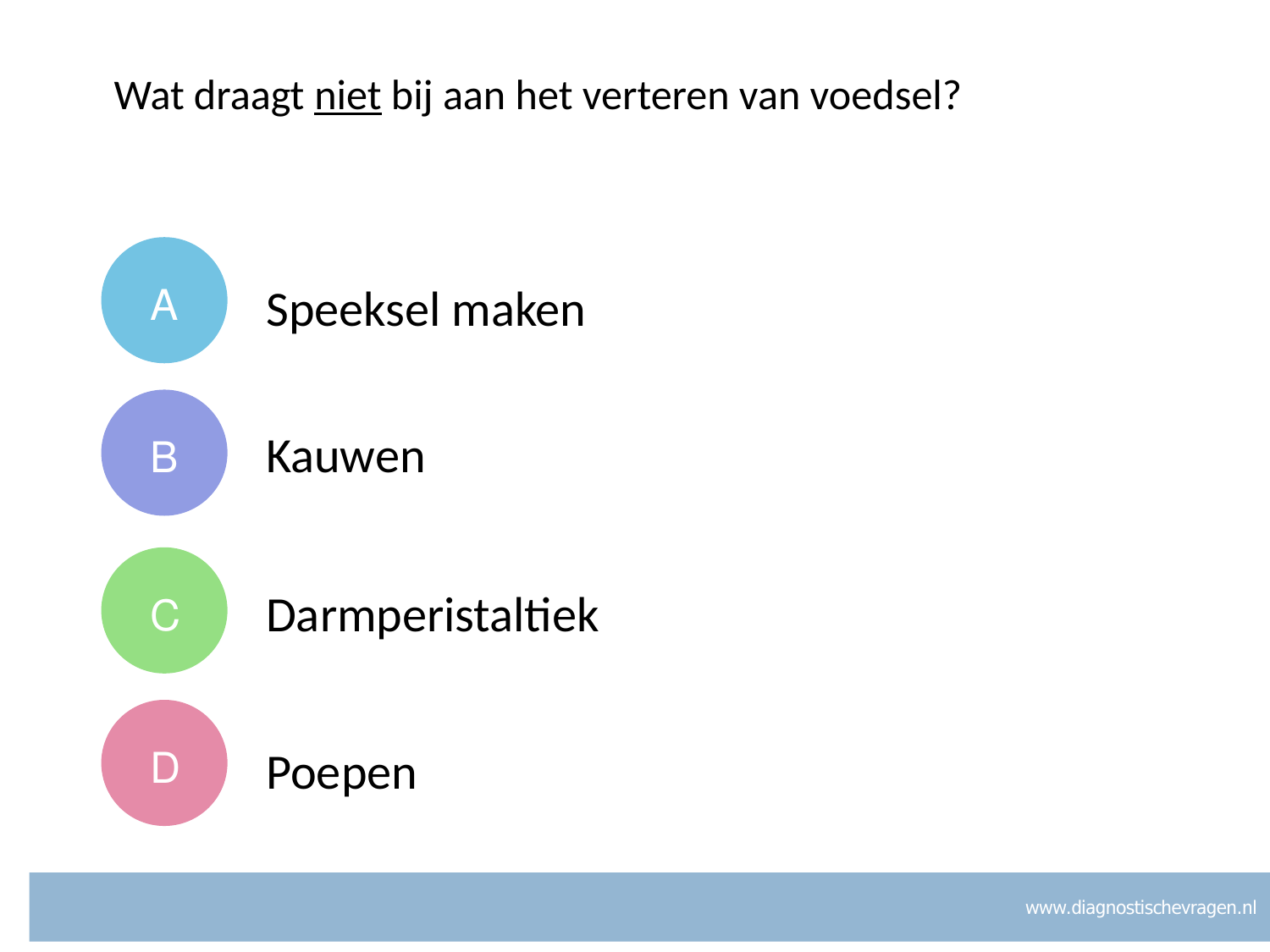

# Wat draagt niet bij aan het verteren van voedsel?

A
Speeksel maken

B
Kauwen

C
Darmperistaltiek

D
Poepen

www.diagnostischevragen.nl